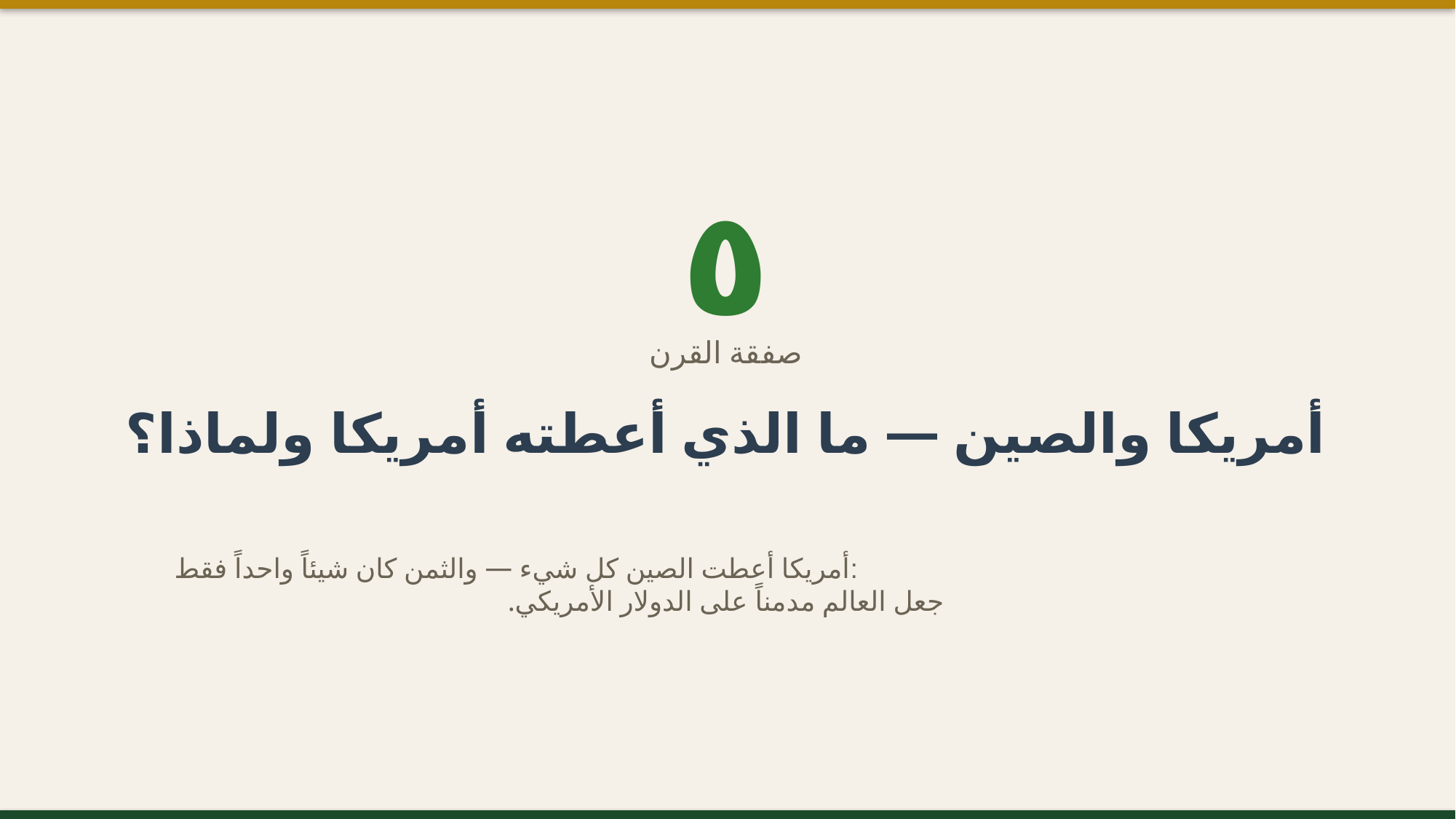

٥
صفقة القرن
أمريكا والصين — ما الذي أعطته أمريكا ولماذا؟
أمريكا أعطت الصين كل شيء — والثمن كان شيئاً واحداً فقط:
جعل العالم مدمناً على الدولار الأمريكي.